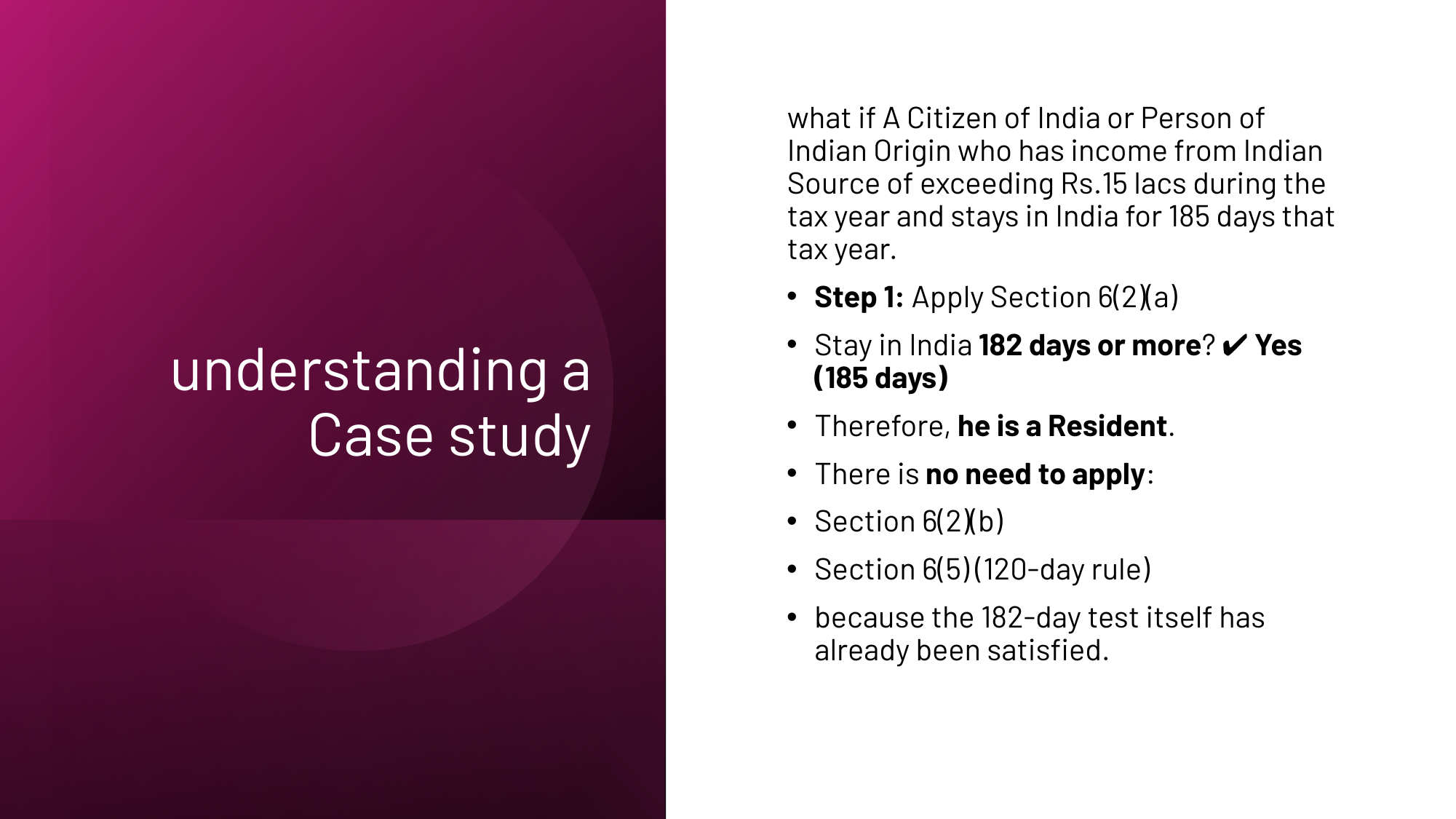

# understanding a Case study

what if A Citizen of India or Person of Indian Origin who has income from Indian Source of exceeding Rs.15 lacs during the tax year and stays in India for 185 days that tax year.
Step 1: Apply Section 6(2)(a)
Stay in India 182 days or more? ✔ Yes (185 days)
Therefore, he is a Resident.
There is no need to apply:
Section 6(2)(b)
Section 6(5) (120-day rule)
because the 182-day test itself has already been satisfied.